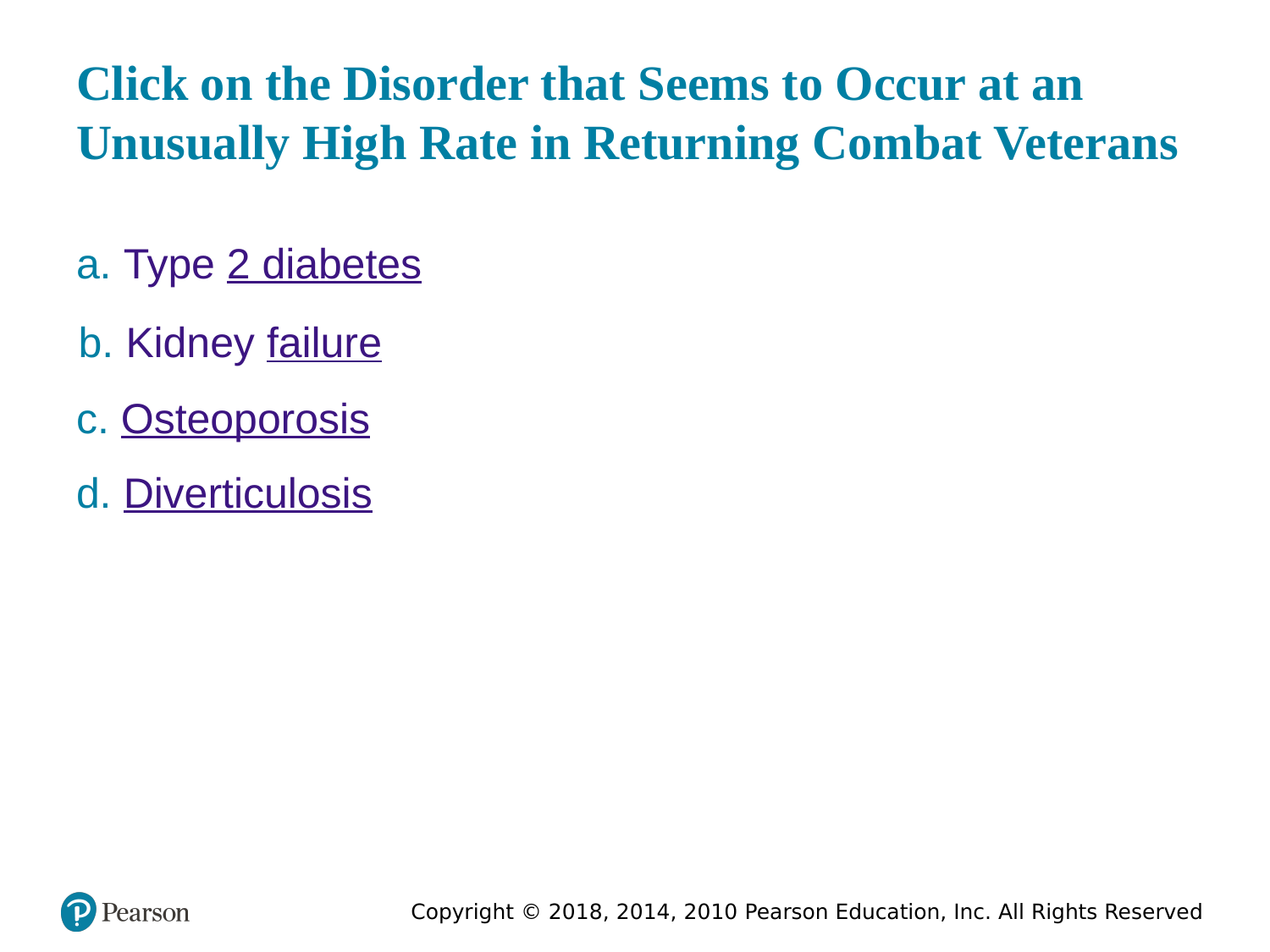

# Click on the Disorder that Seems to Occur at an Unusually High Rate in Returning Combat Veterans
a. Type 2 diabetes
b. Kidney failure
c. Osteoporosis
d. Diverticulosis